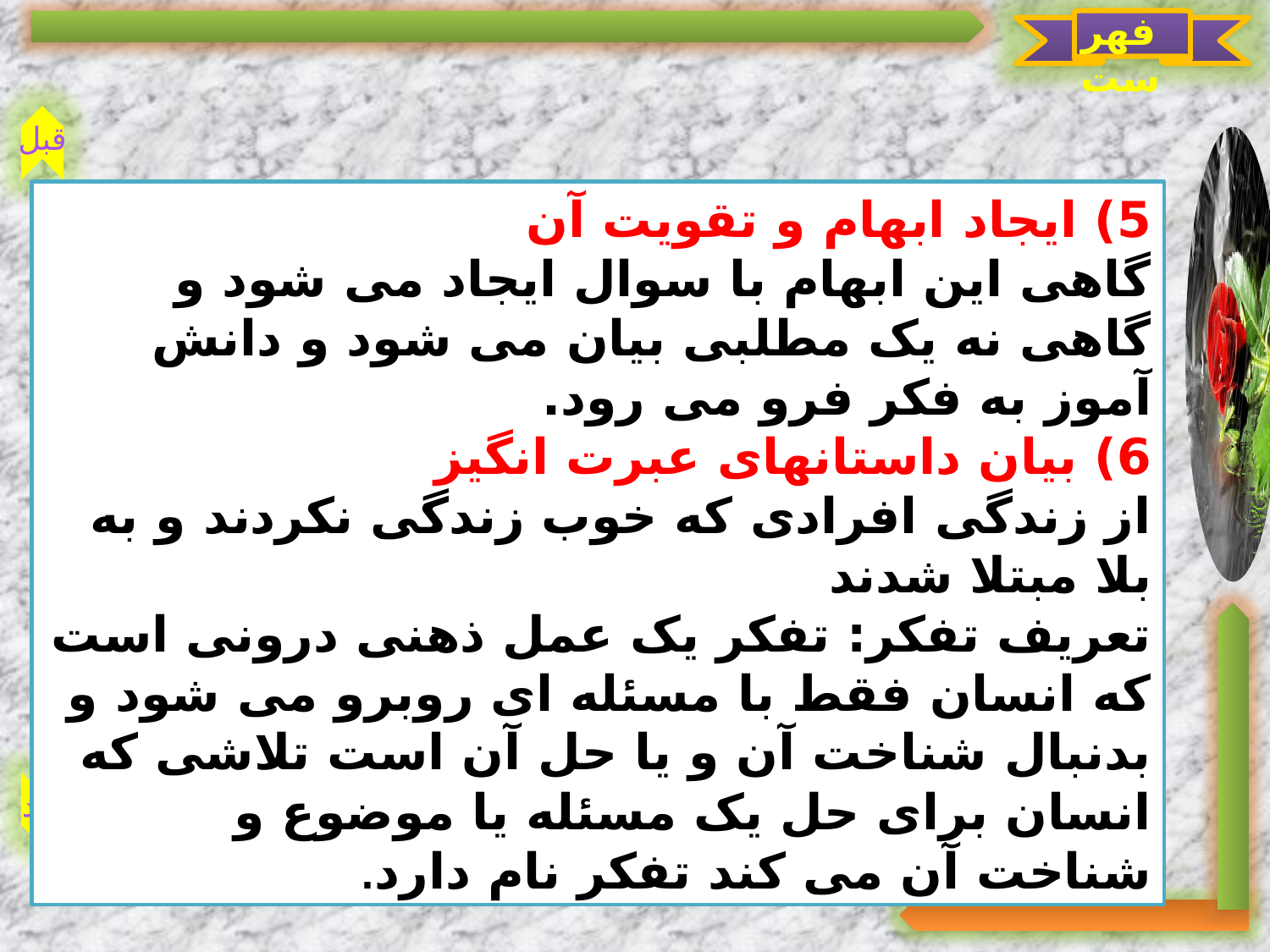

فهرست

قبل
بعد
5) ایجاد ابهام و تقویت آن
گاهی این ابهام با سوال ایجاد می شود و گاهی نه یک مطلبی بیان می شود و دانش آموز به فکر فرو می رود.
6) بیان داستانهای عبرت انگیز
از زندگی افرادی که خوب زندگی نکردند و به بلا مبتلا شدند
تعریف تفکر: تفکر یک عمل ذهنی درونی است که انسان فقط با مسئله ای روبرو می شود و بدنبال شناخت آن و یا حل آن است تلاشی که انسان برای حل یک مسئله یا موضوع و شناخت آن می کند تفکر نام دارد.